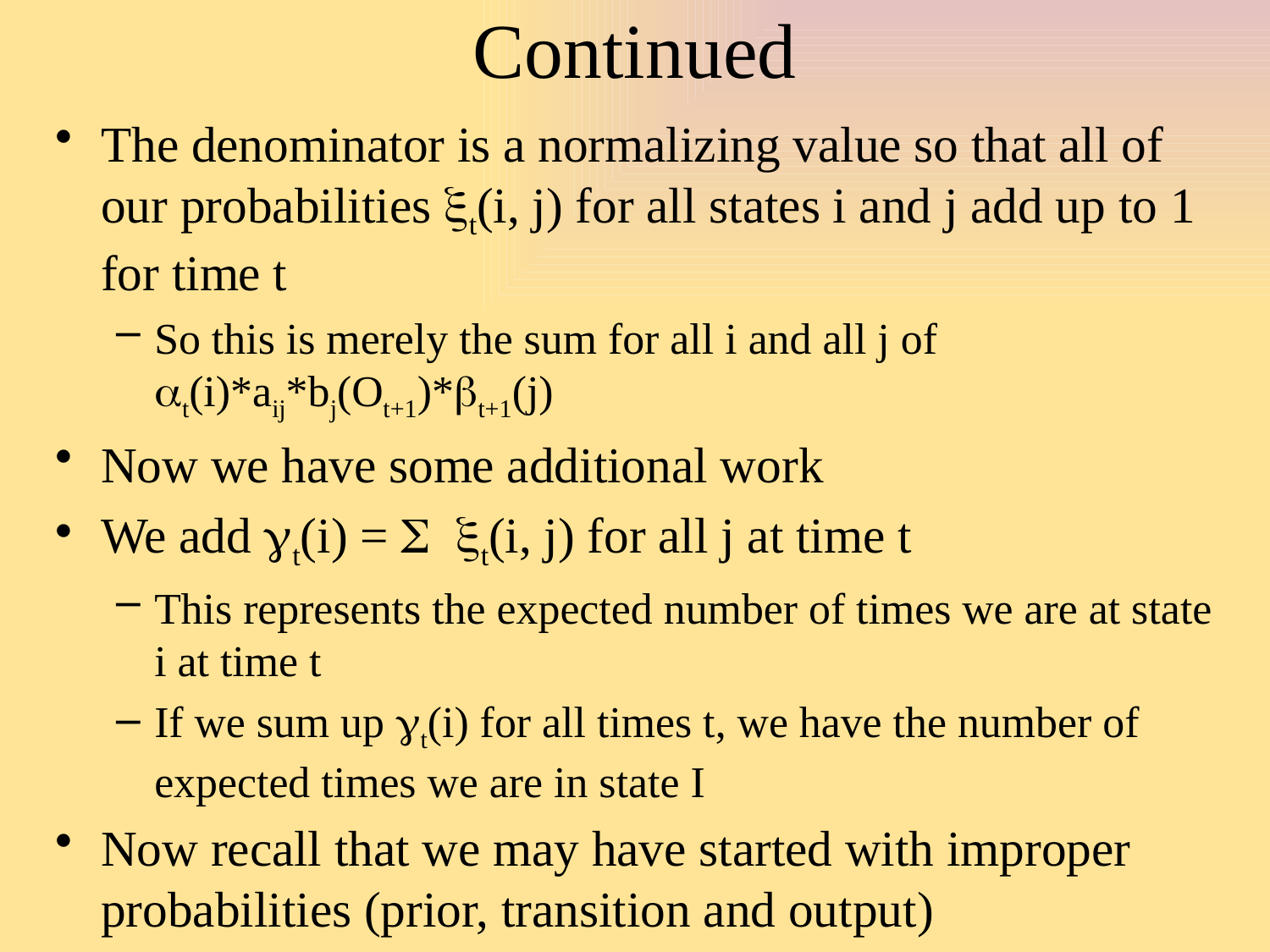

# Continued
The denominator is a normalizing value so that all of our probabilities ξt(i, j) for all states i and j add up to 1 for time t
So this is merely the sum for all i and all j of αt(i)*aij*bj(Ot+1)*βt+1(j)
Now we have some additional work
We add γt(i) = Σ ξt(i, j) for all j at time t
This represents the expected number of times we are at state i at time t
If we sum up γt(i) for all times t, we have the number of expected times we are in state I
Now recall that we may have started with improper probabilities (prior, transition and output)